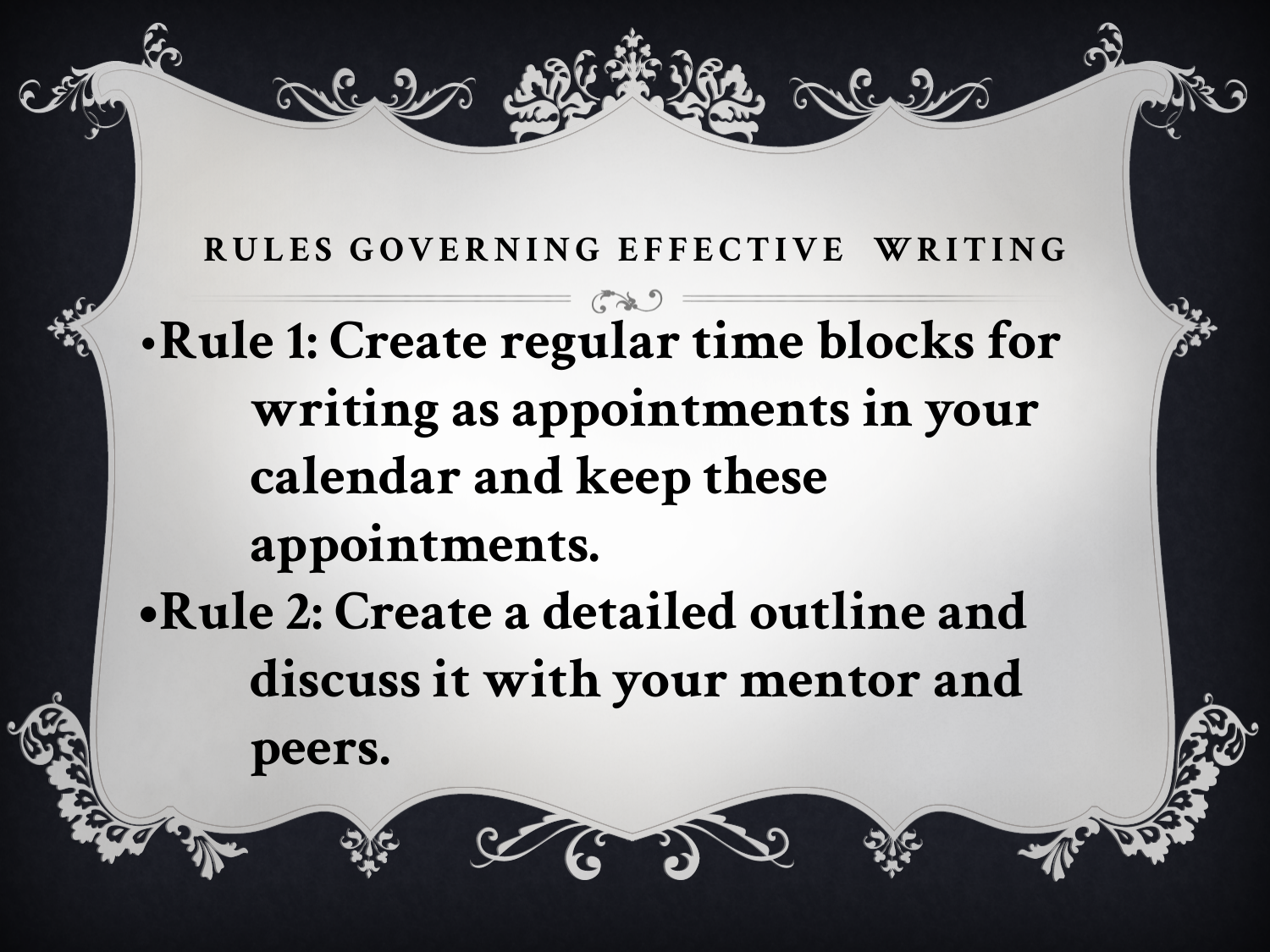

# Rules governing effective  writing
•Rule 1: Create regular time blocks for writing as appointments in your calendar and keep these appointments.
•Rule 2: Create a detailed outline and discuss it with your mentor and peers.